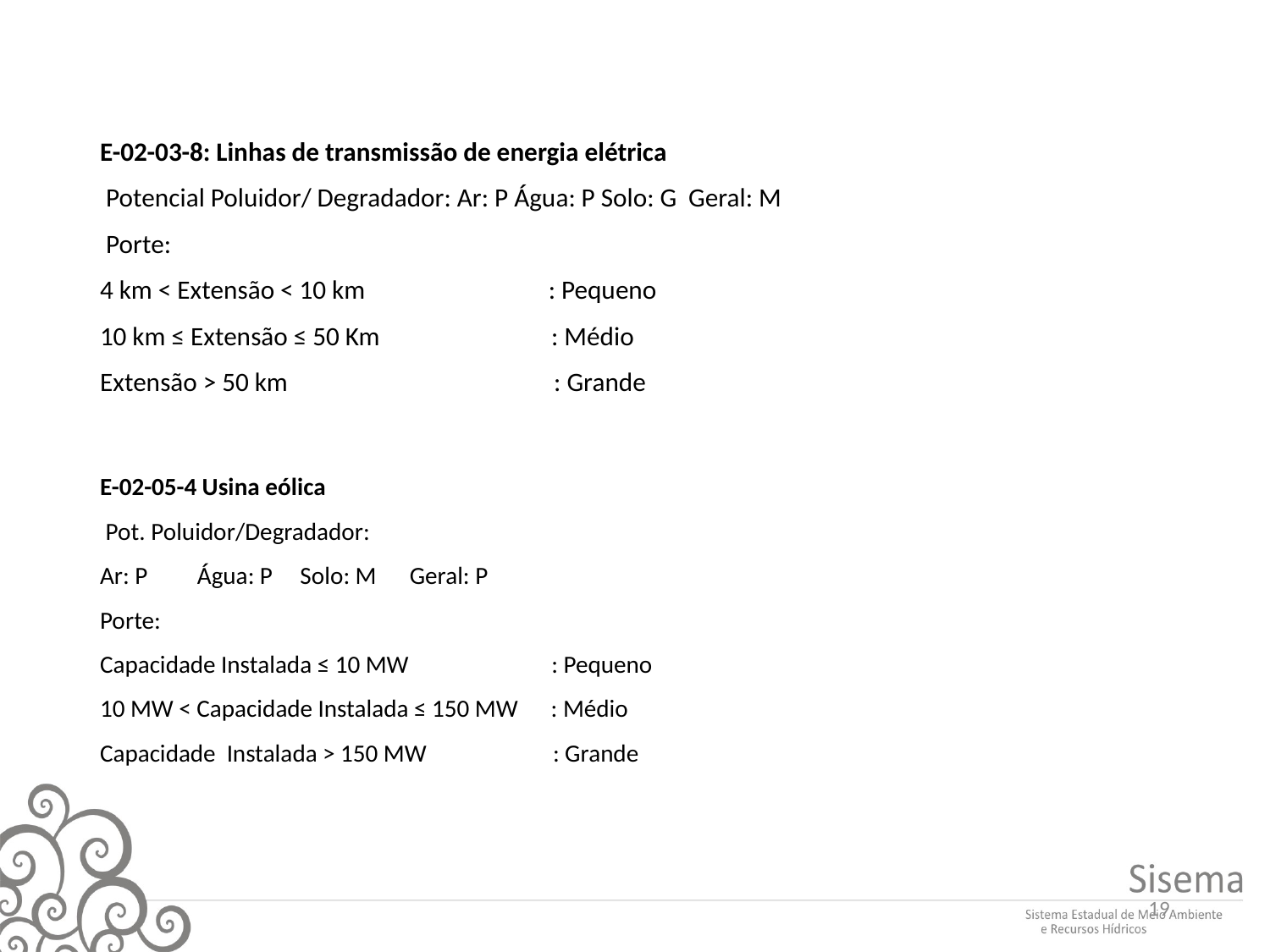

E-02-03-8: Linhas de transmissão de energia elétrica
 Potencial Poluidor/ Degradador: Ar: P Água: P Solo: G  Geral: M
 Porte:
4 km < Extensão < 10 km                               : Pequeno
10 km ≤ Extensão ≤ 50 Km                             : Médio
Extensão > 50 km                                             : Grande

E-02-05-4 Usina eólica
 Pot. Poluidor/Degradador:
Ar: P         Água: P     Solo: M      Geral: P
Porte:
Capacidade Instalada ≤ 10 MW                          : Pequeno
10 MW < Capacidade Instalada ≤ 150 MW      : Médio
Capacidade  Instalada > 150 MW                       : Grande

19